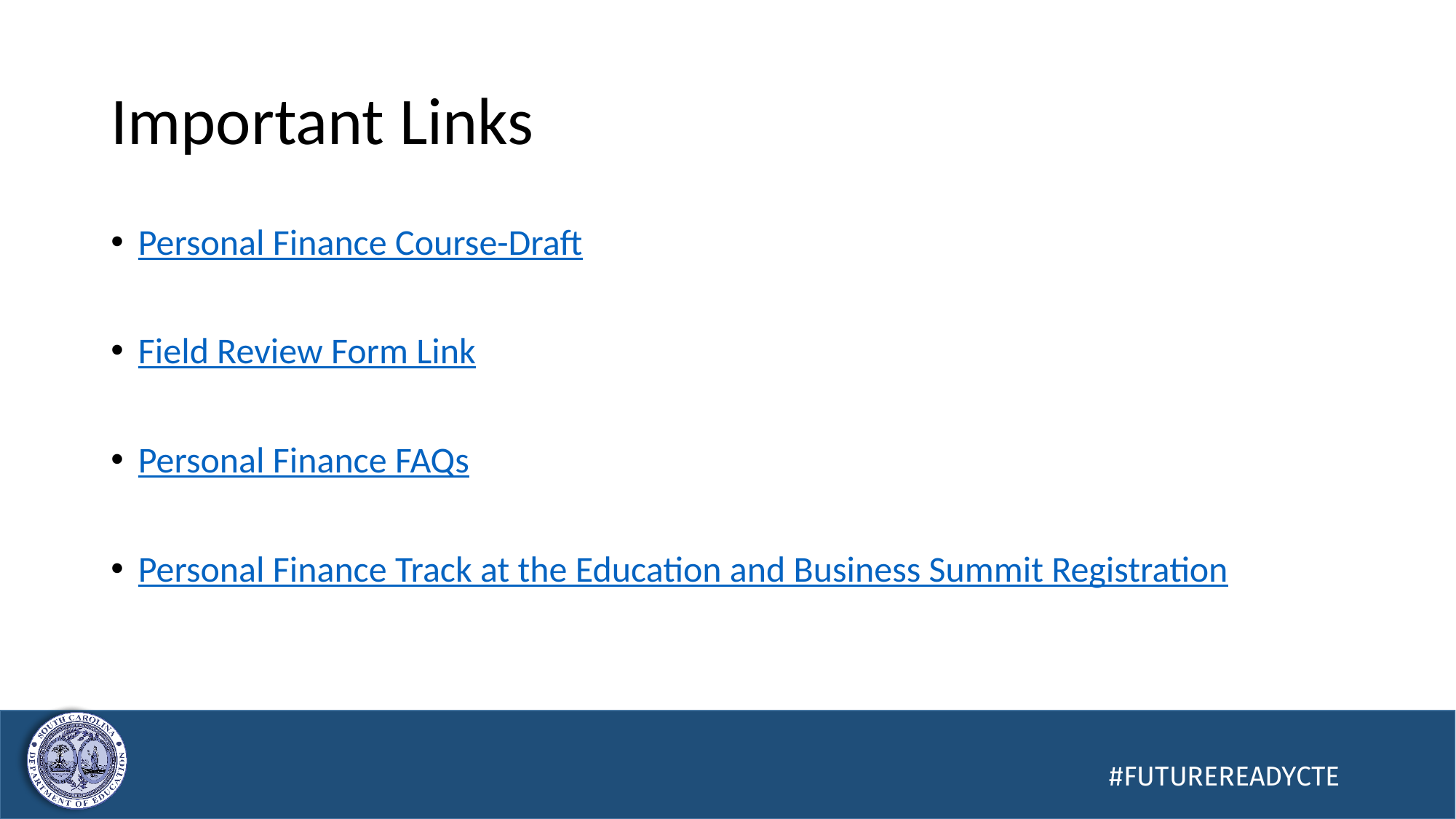

# Important Links
Personal Finance Course-Draft

Field Review Form Link

Personal Finance FAQs

Personal Finance Track at the Education and Business Summit Registration